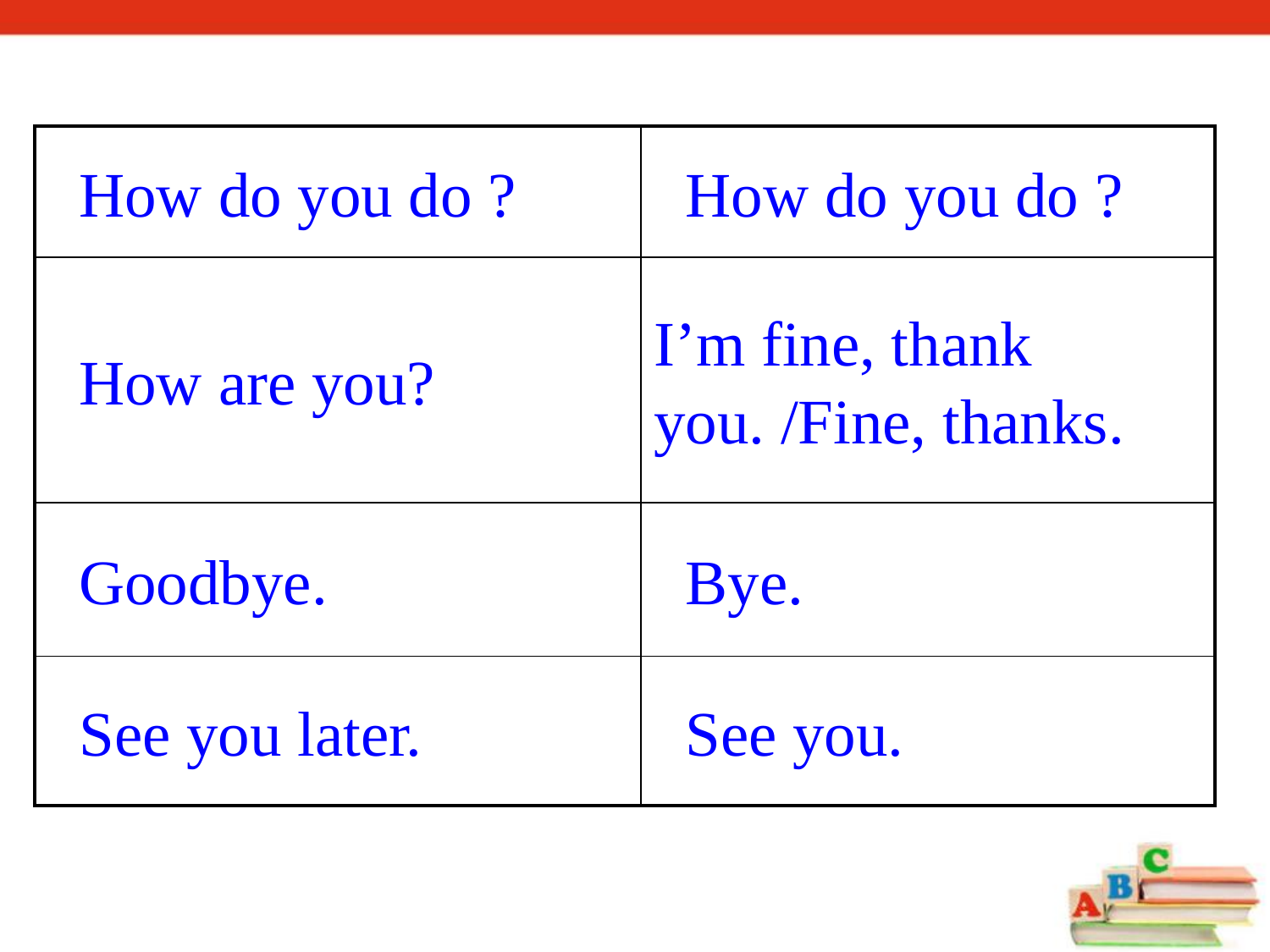

| How do you do ? | How do you do ? |
| --- | --- |
| How are you? | I’m fine, thank you. /Fine, thanks. |
| Goodbye. | Bye. |
| See you later. | See you. |